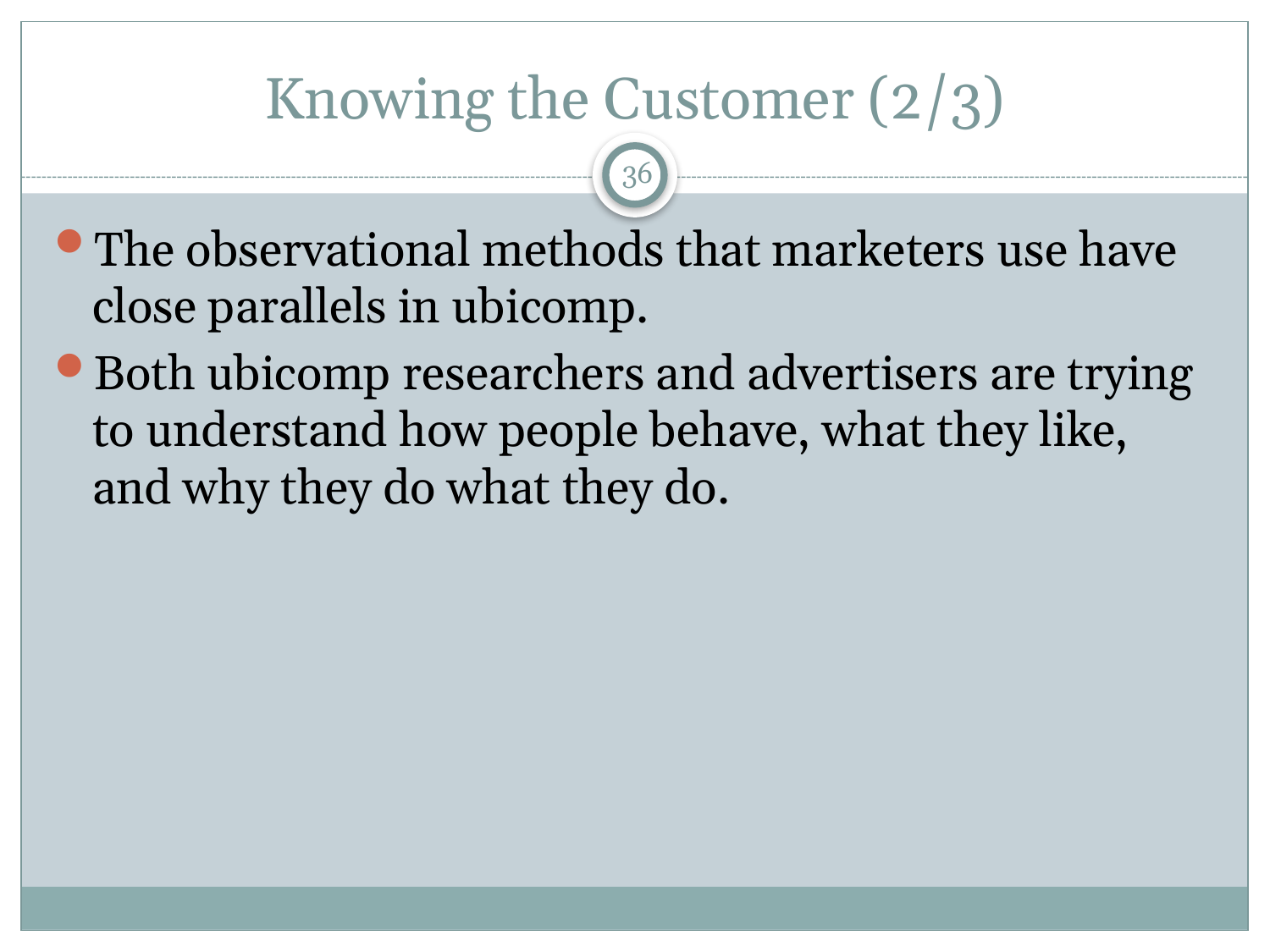

# Knowing the Customer (2/3)
36
The observational methods that marketers use have close parallels in ubicomp.
Both ubicomp researchers and advertisers are trying to understand how people behave, what they like, and why they do what they do.